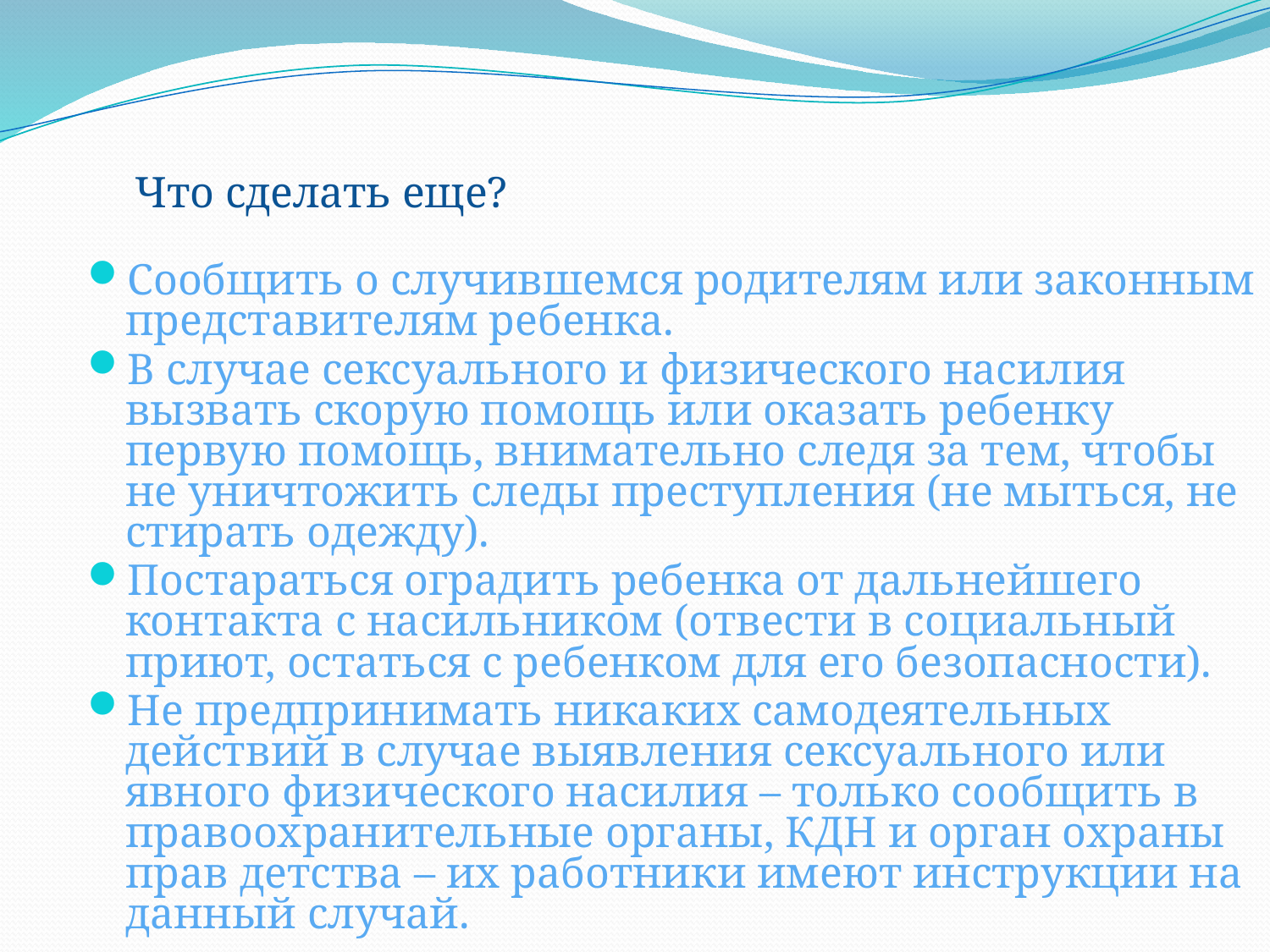

# Что сделать еще?
Сообщить о случившемся родителям или законным представителям ребенка.
В случае сексуального и физического насилия вызвать скорую помощь или оказать ребенку первую помощь, внимательно следя за тем, чтобы не уничтожить следы преступления (не мыться, не стирать одежду).
Постараться оградить ребенка от дальнейшего  контакта с насильником (отвести в социальный приют, остаться с ребенком для его безопасности).
Не предпринимать никаких самодеятельных действий в случае выявления сексуального или явного физического насилия – только сообщить в правоохранительные органы, КДН и орган охраны прав детства – их работники имеют инструкции на данный случай.